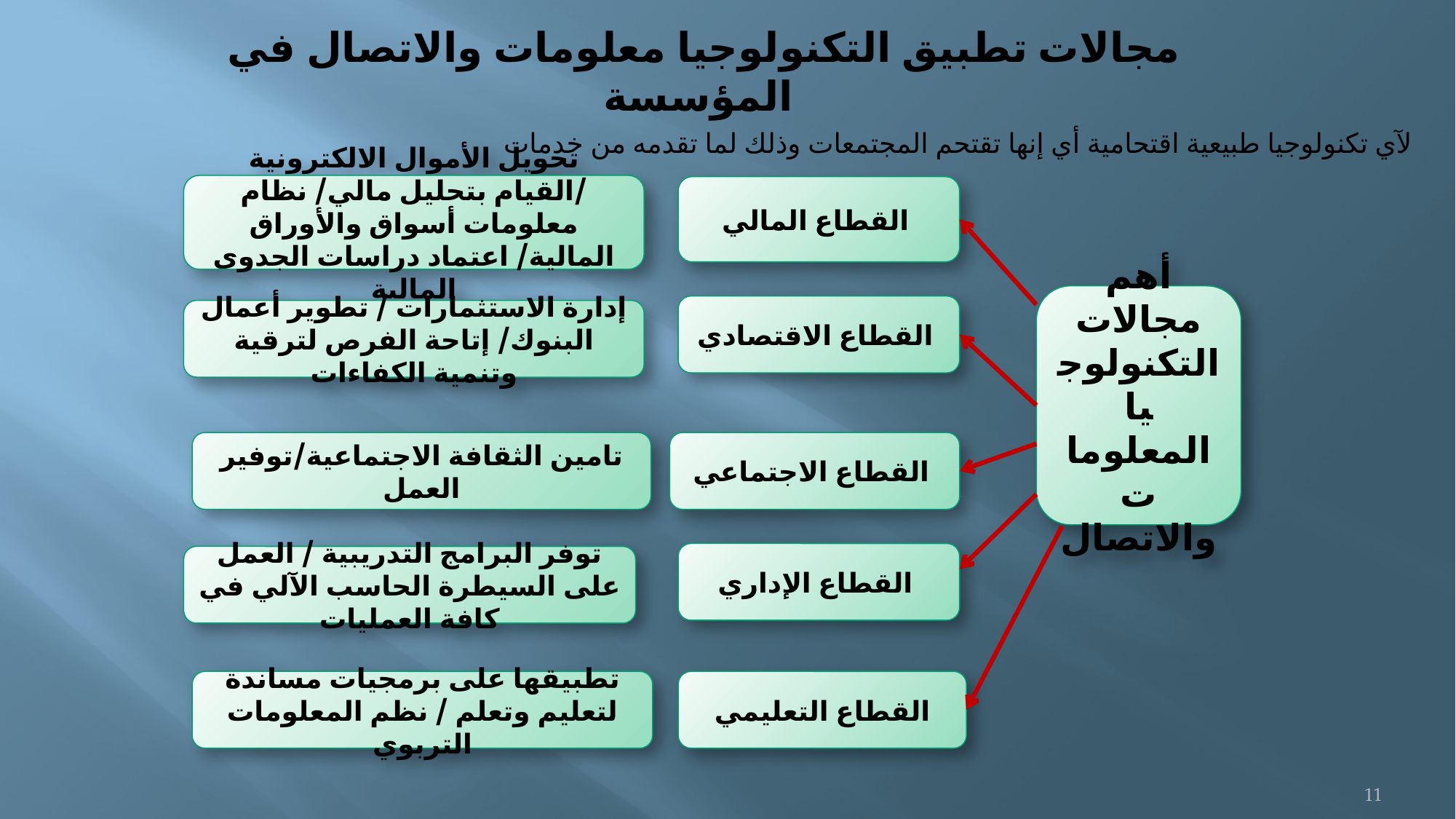

مجالات تطبيق التكنولوجيا معلومات والاتصال في المؤسسة
لآي تكنولوجيا طبيعية اقتحامية أي إنها تقتحم المجتمعات وذلك لما تقدمه من خدمات
تحويل الأموال الالكترونية /القيام بتحليل مالي/ نظام معلومات أسواق والأوراق المالية/ اعتماد دراسات الجدوى المالية
القطاع المالي
أهم مجالات التكنولوجيا المعلومات والاتصال
القطاع الاقتصادي
إدارة الاستثمارات / تطوير أعمال البنوك/ إتاحة الفرص لترقية وتنمية الكفاءات
تامين الثقافة الاجتماعية/توفير العمل
القطاع الاجتماعي
القطاع الإداري
توفر البرامج التدريبية / العمل على السيطرة الحاسب الآلي في كافة العمليات
تطبيقها على برمجيات مساندة لتعليم وتعلم / نظم المعلومات التربوي
القطاع التعليمي
11